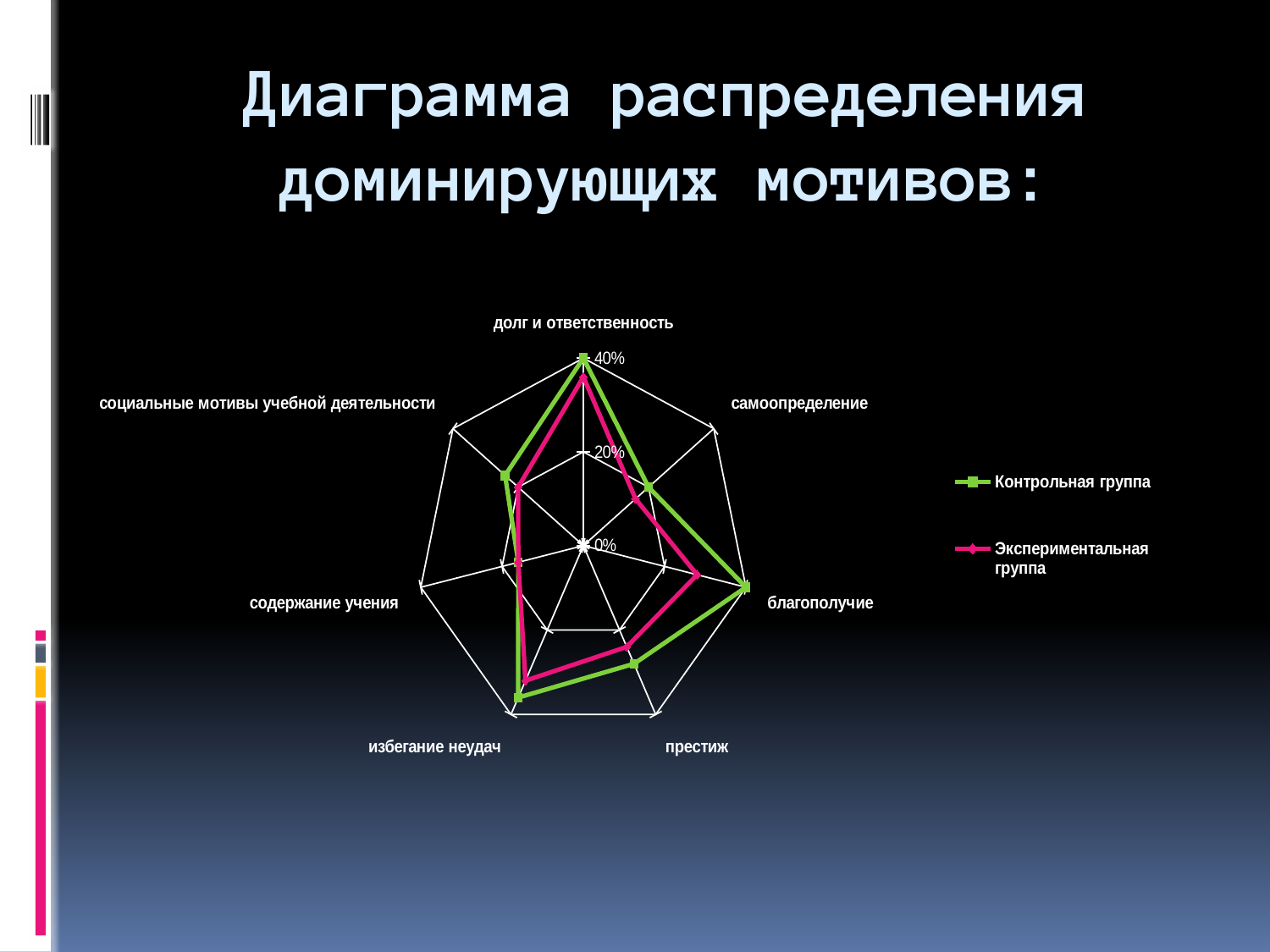

# Диаграмма распределения доминирующих мотивов:

### Chart

| Category | Контрольная группа | Экспериментальная группа |
|---|---|---|
| долг и ответственность | 0.4 | 0.36000000000000015 |
| самоопределение | 0.2 | 0.1600000000000001 |
| благополучие | 0.4 | 0.2800000000000001 |
| престиж | 0.2800000000000001 | 0.24000000000000007 |
| избегание неудач | 0.36000000000000015 | 0.3200000000000002 |
| содержание учения | 0.1600000000000001 | 0.1600000000000001 |
| социальные мотивы учебной деятельности | 0.24000000000000007 | 0.2 |